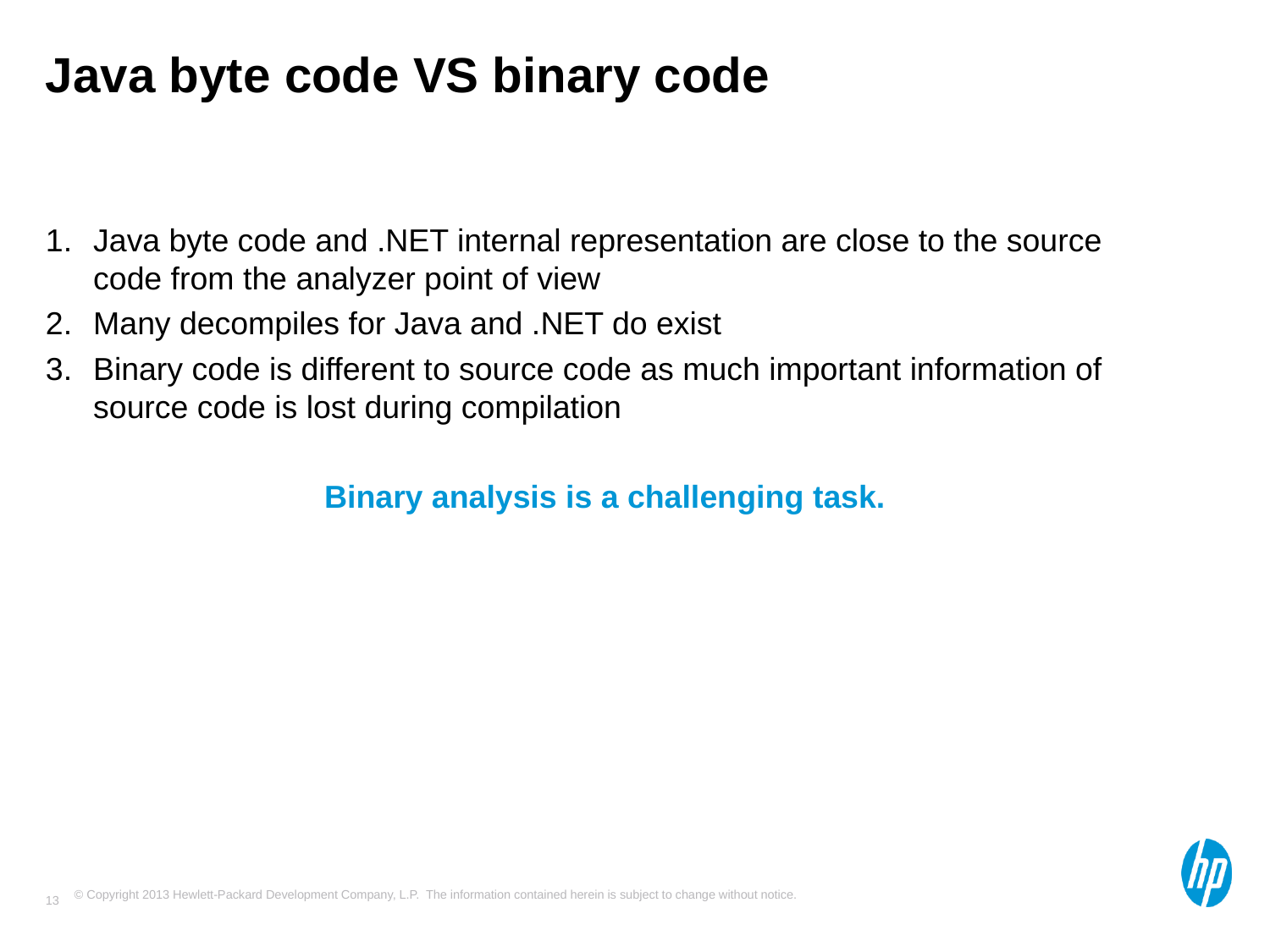

# Java byte code VS binary code
Java byte code and .NET internal representation are close to the source code from the analyzer point of view
Many decompiles for Java and .NET do exist
Binary code is different to source code as much important information of source code is lost during compilation

Binary analysis is a challenging task.